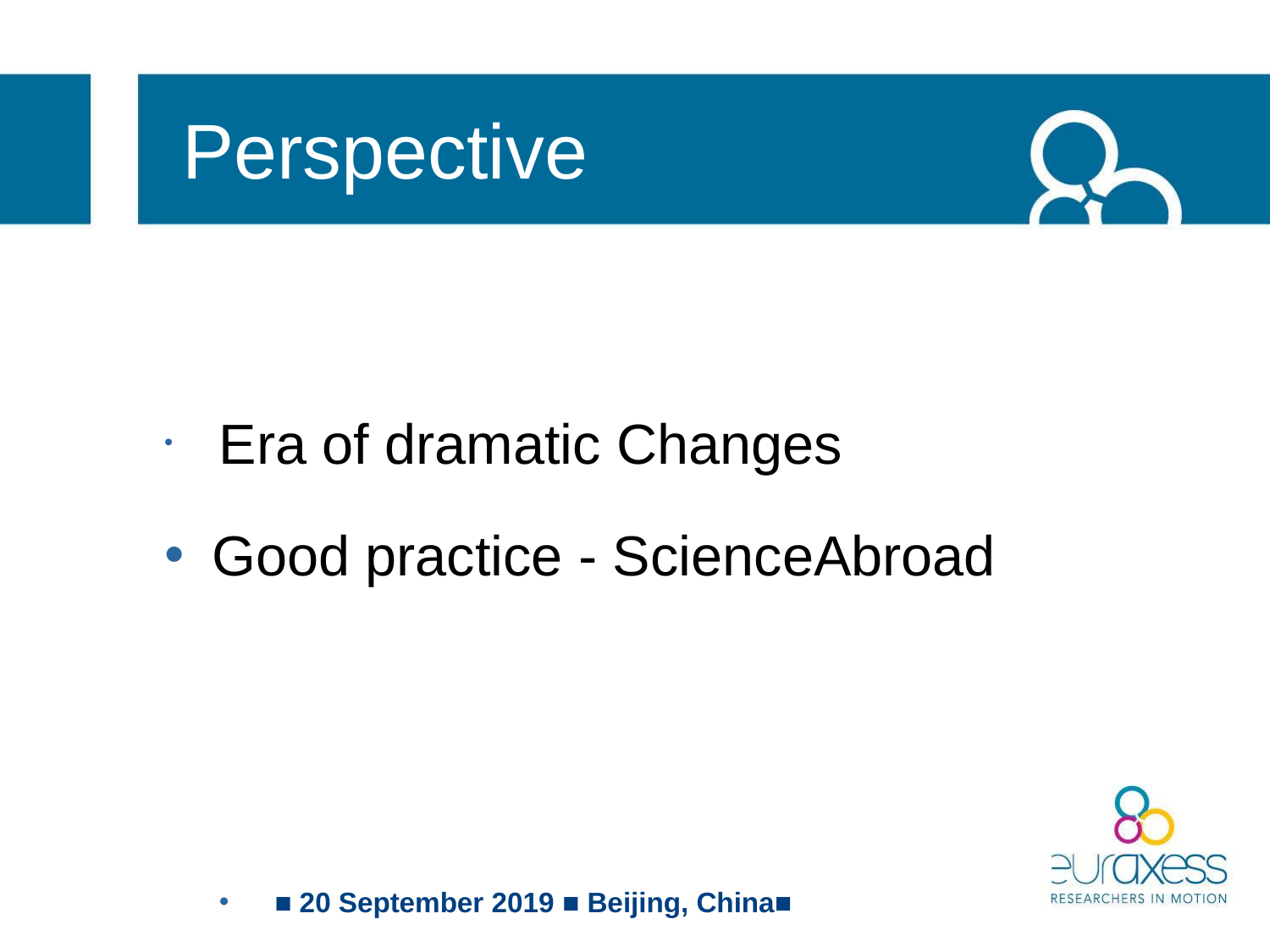

# Perspective
 Era of dramatic Changes
Good practice - ScienceAbroad
■ 20 September 2019 ■ Beijing, China■